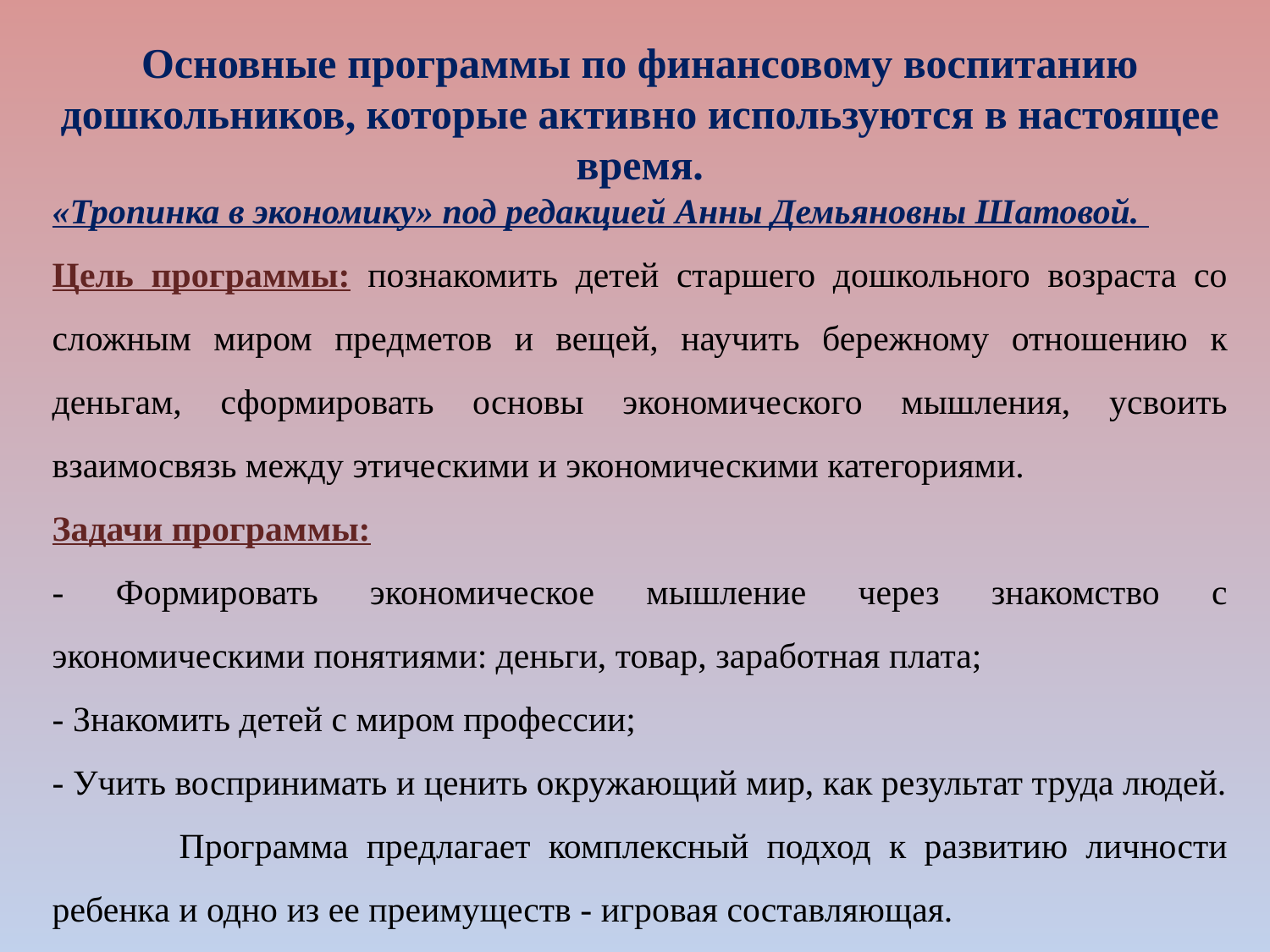

Основные программы по финансовому воспитанию дошкольников, которые активно используются в настоящее время.
«Тропинка в экономику» под редакцией Анны Демьяновны Шатовой.
Цель программы: познакомить детей старшего дошкольного возраста со сложным миром предметов и вещей, научить бережному отношению к деньгам, сформировать основы экономического мышления, усвоить взаимосвязь между этическими и экономическими категориями.
Задачи программы:
- Формировать экономическое мышление через знакомство с экономическими понятиями: деньги, товар, заработная плата;
- Знакомить детей с миром профессии;
- Учить воспринимать и ценить окружающий мир, как результат труда людей.
	Программа предлагает комплексный подход к развитию личности ребенка и одно из ее преимуществ - игровая составляющая.